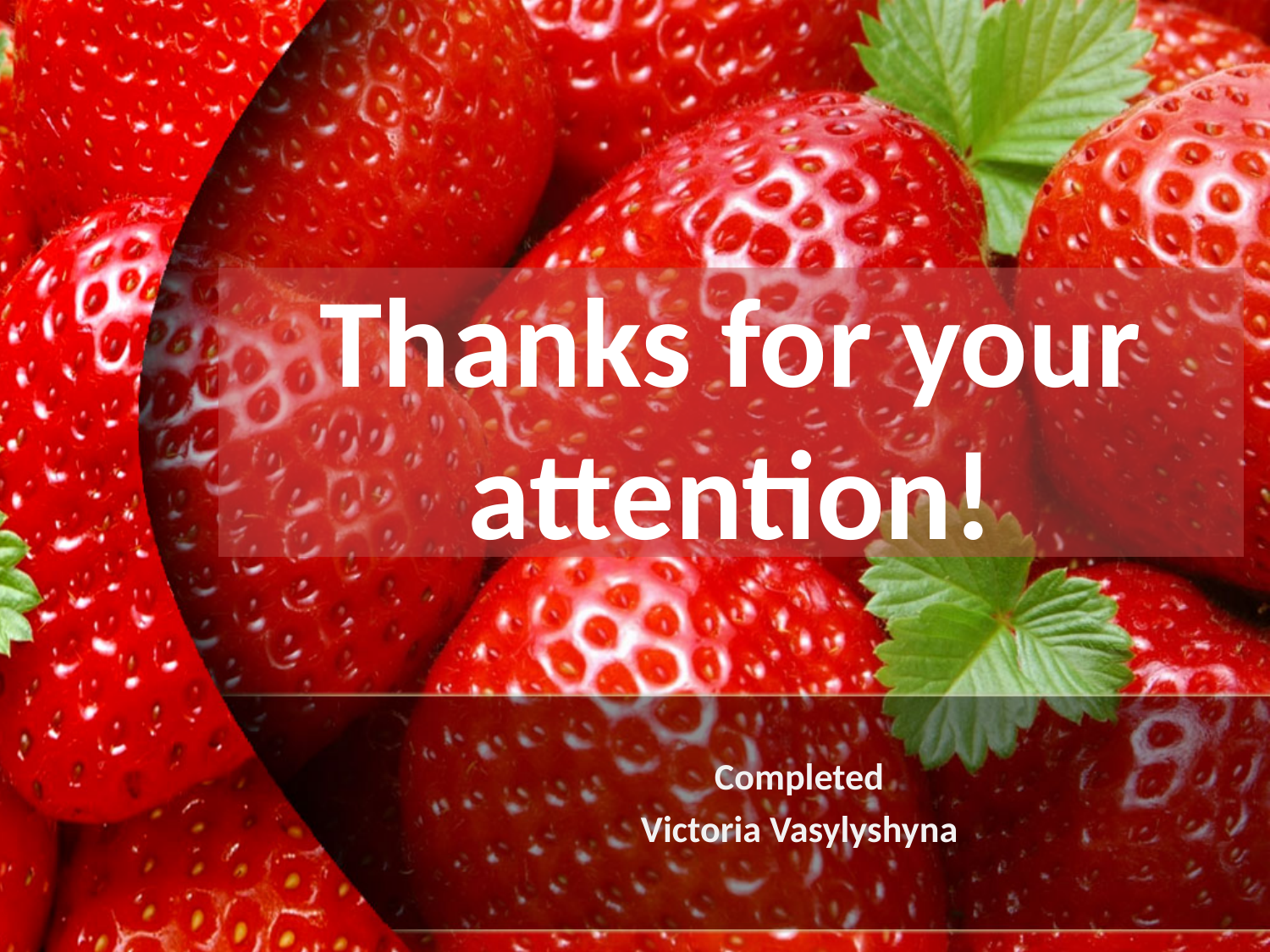

# Thanks for your attention!
Completed
Victoria Vasylyshyna